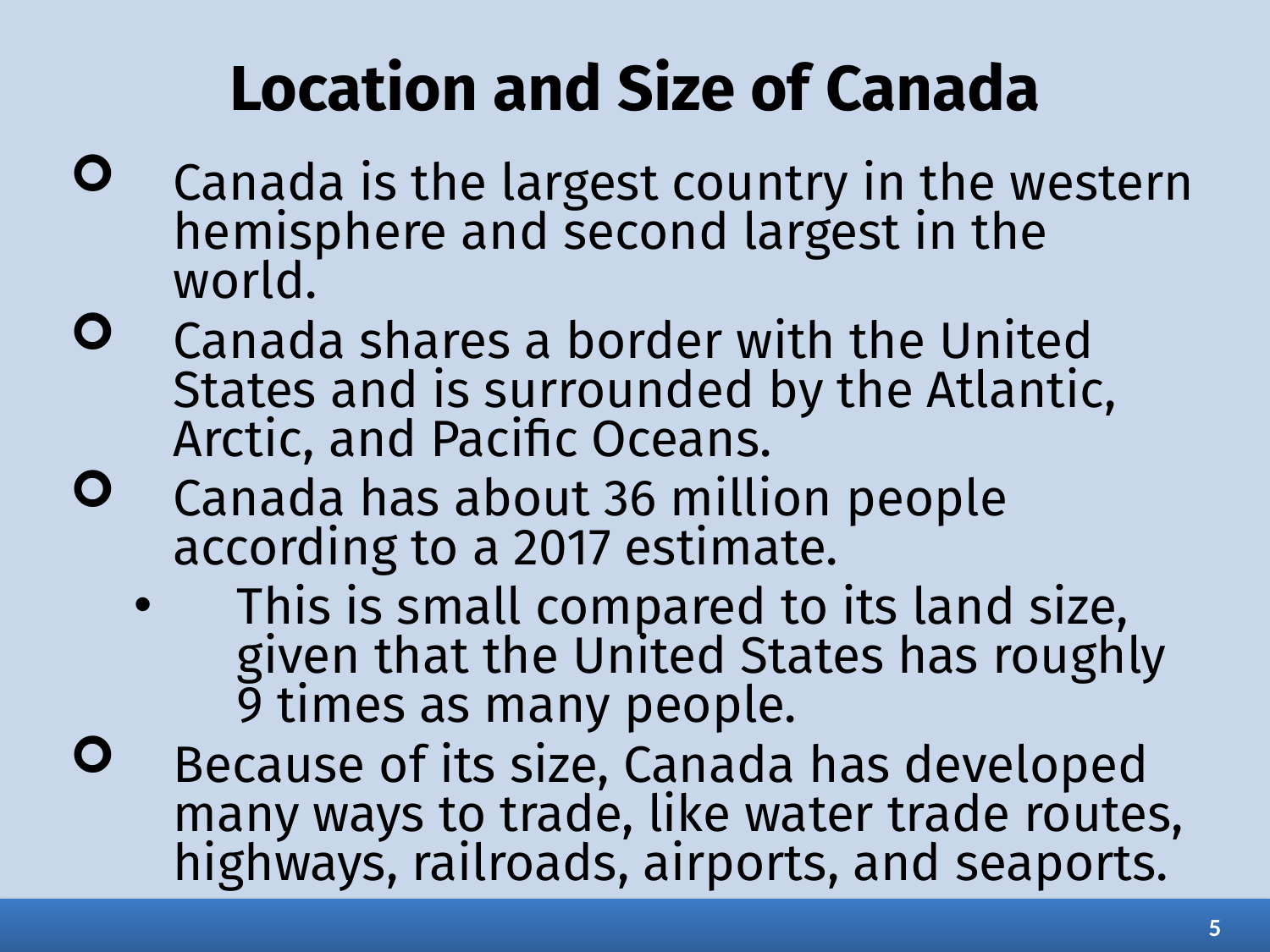

# Location and Size of Canada
Canada is the largest country in the western hemisphere and second largest in the world.
Canada shares a border with the United States and is surrounded by the Atlantic, Arctic, and Pacific Oceans.
Canada has about 36 million people according to a 2017 estimate.
This is small compared to its land size, given that the United States has roughly 9 times as many people.
Because of its size, Canada has developed many ways to trade, like water trade routes, highways, railroads, airports, and seaports.
5